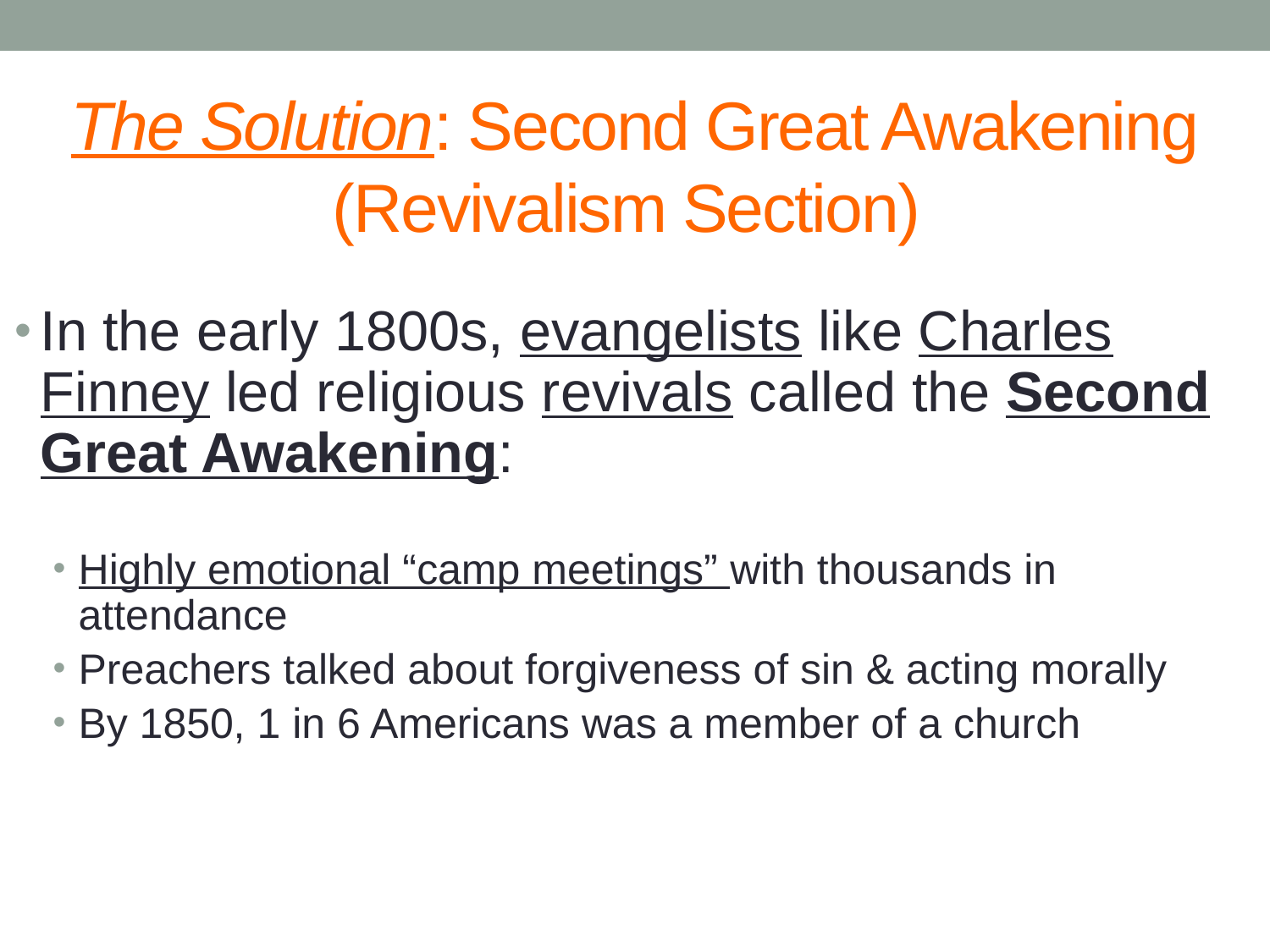

# The Solution: Second Great Awakening (Revivalism Section)
In the early 1800s, evangelists like Charles Finney led religious revivals called the Second Great Awakening:

Highly emotional “camp meetings” with thousands in attendance
Preachers talked about forgiveness of sin & acting morally
By 1850, 1 in 6 Americans was a member of a church